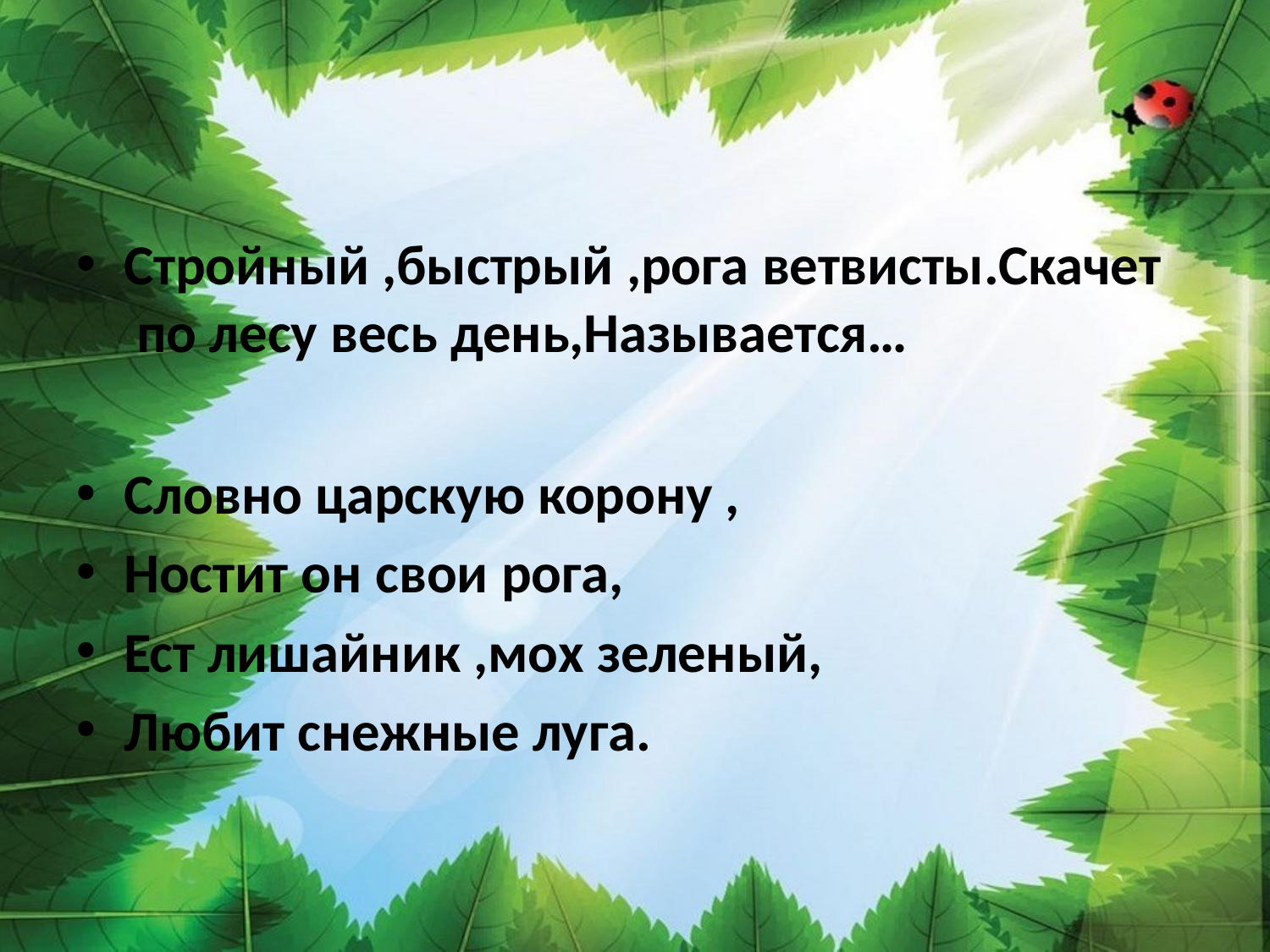

Стройный ,быстрый ,рога ветвисты.Скачет  по лесу весь день,Называется…

Словно царскую корону ,
Ностит он свои рога,
Ест лишайник ,мох зеленый,
Любит снежные луга.